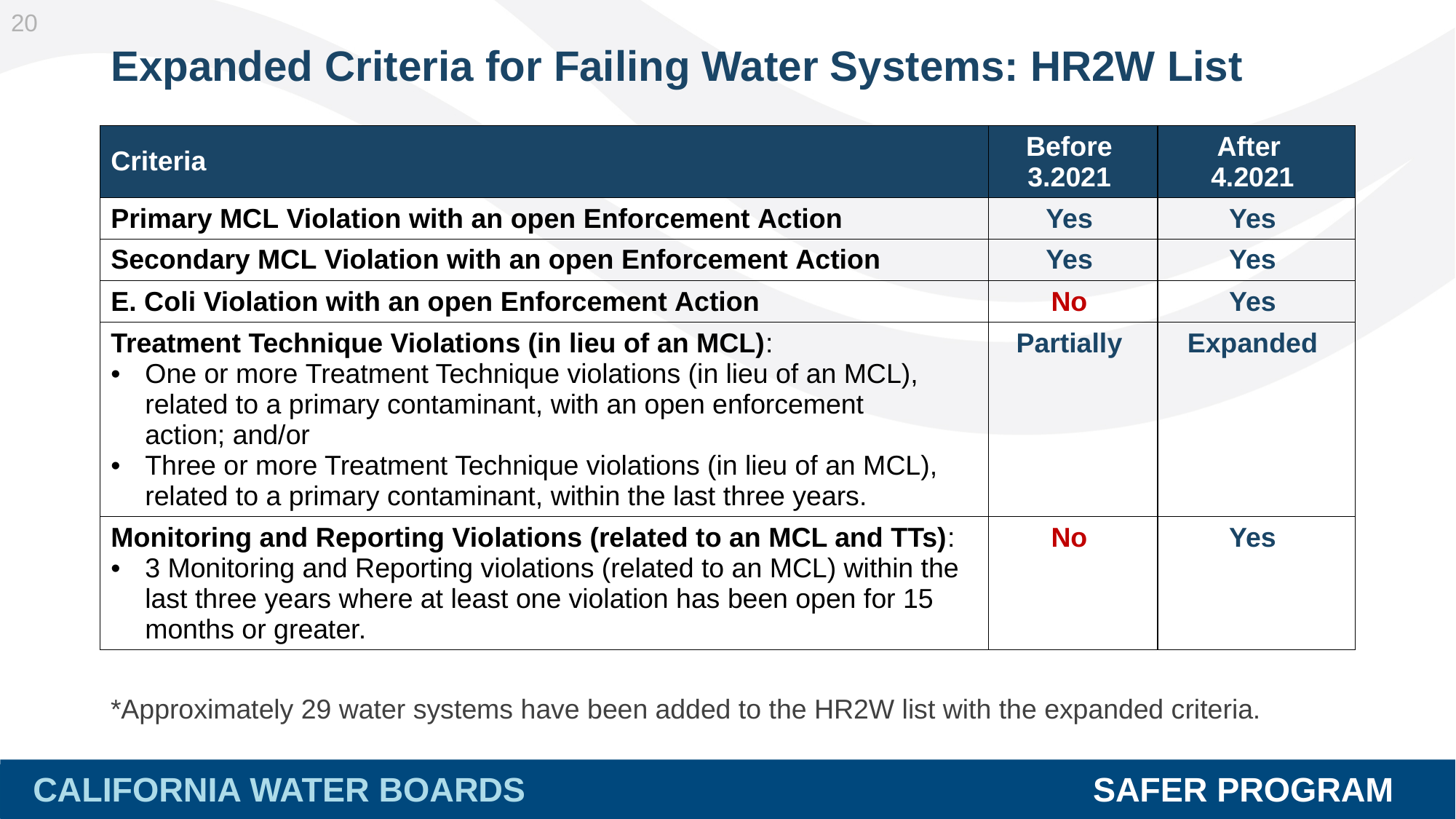

20
# Expanded Criteria for Failing Water Systems: HR2W List
| Criteria | Before  3.2021 | After   4.2021 |
| --- | --- | --- |
| Primary MCL Violation with an open Enforcement Action | Yes | Yes |
| Secondary MCL Violation with an open Enforcement Action | Yes | Yes |
| E. Coli Violation with an open Enforcement Action | No | Yes |
| Treatment Technique Violations (in lieu of an MCL):   One or more Treatment Technique violations (in lieu of an MCL), related to a primary contaminant, with an open enforcement action; and/or  Three or more Treatment Technique violations (in lieu of an MCL), related to a primary contaminant, within the last three years. | Partially | Expanded |
| Monitoring and Reporting Violations (related to an MCL and TTs):   3 Monitoring and Reporting violations (related to an MCL) within the last three years where at least one violation has been open for 15 months or greater. | No | Yes |
*Approximately 29 water systems have been added to the HR2W list with the expanded criteria.

CALIFORNIA WATER BOARDS                                                            SAFER PROGRAM